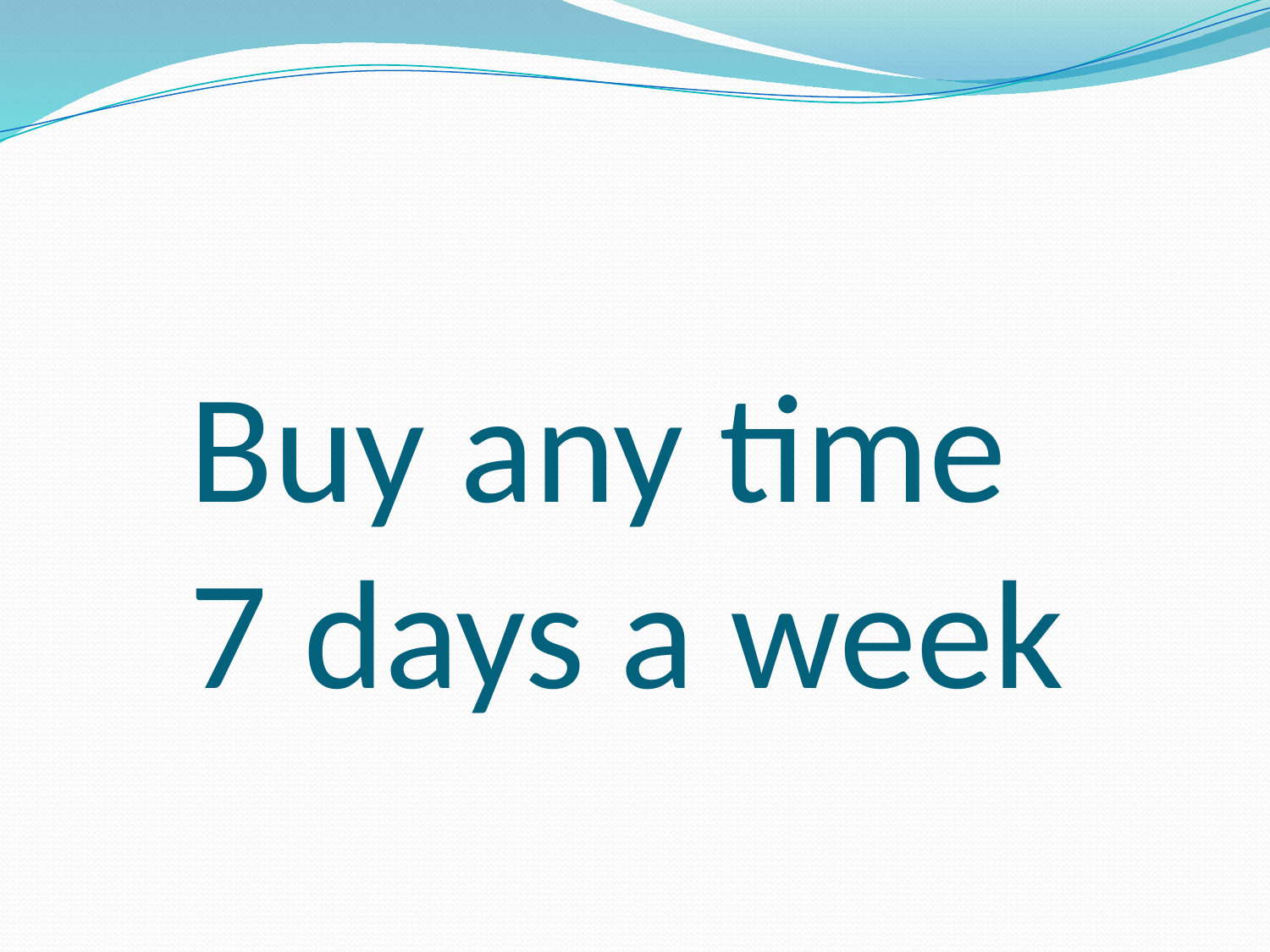

Buy any time
7 days a week